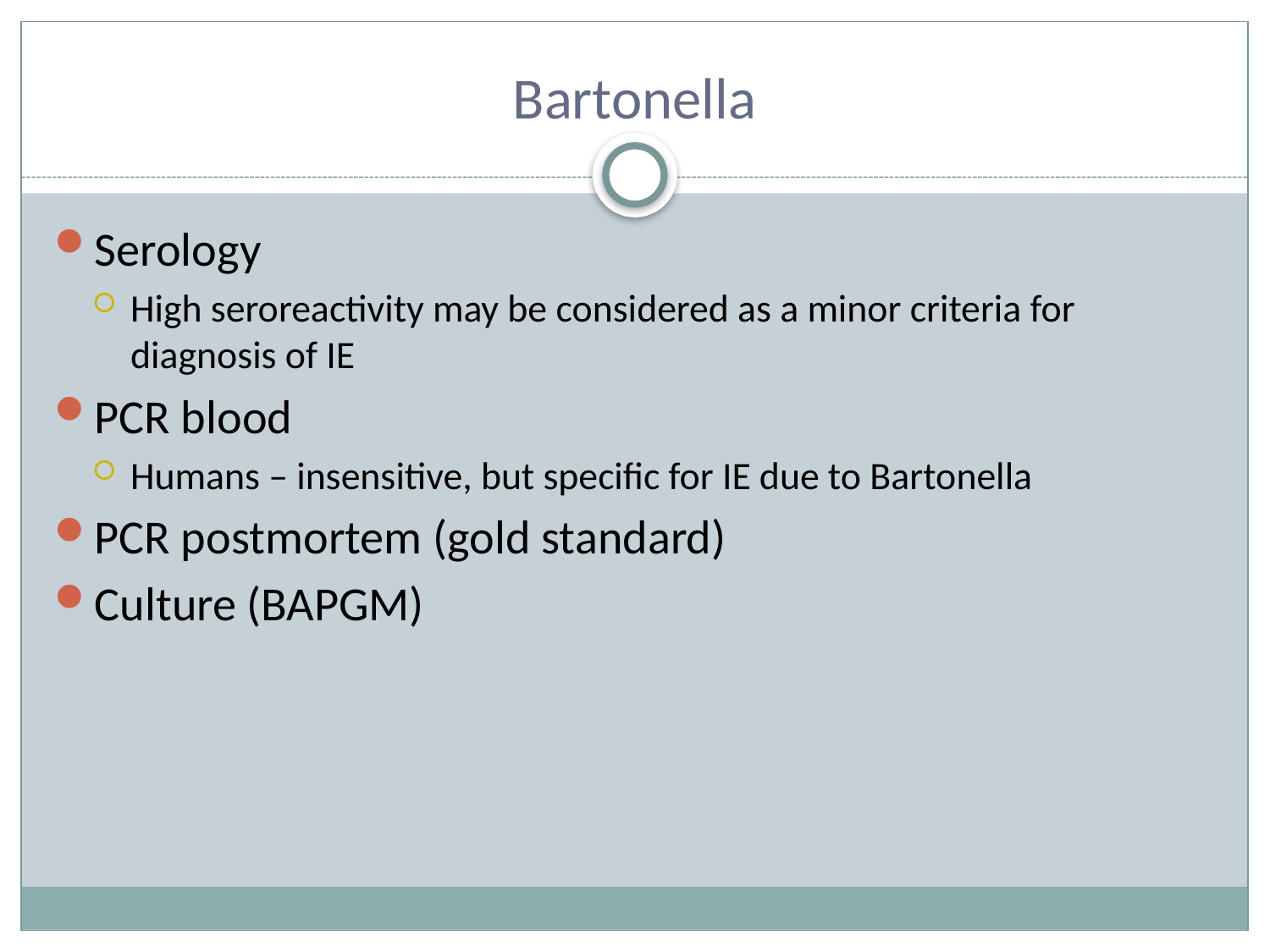

# Bartonella
Serology
High seroreactivity may be considered as a minor criteria for diagnosis of IE
PCR blood
Humans – insensitive, but specific for IE due to Bartonella
PCR postmortem (gold standard)
Culture (BAPGM)